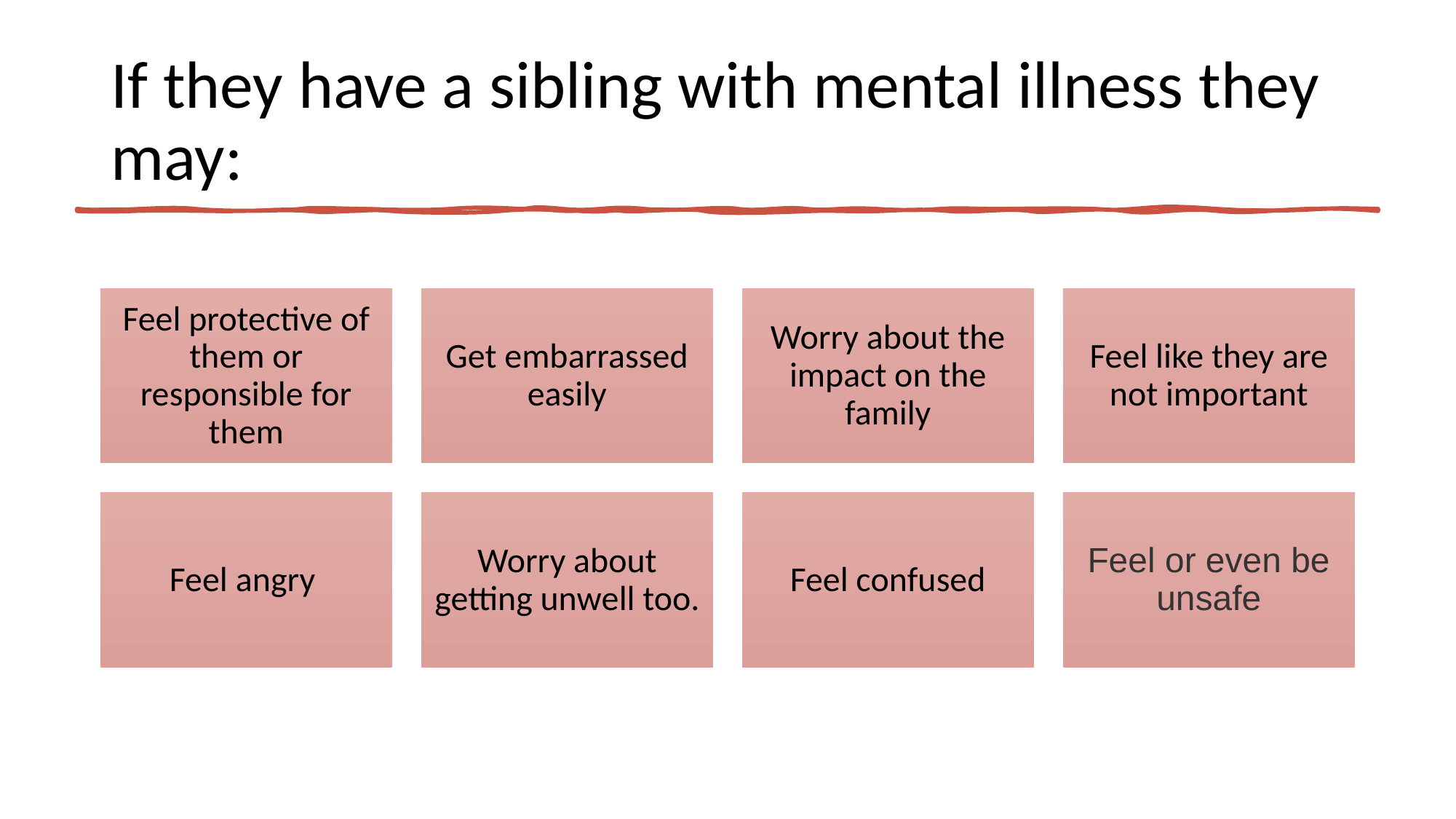

# If they have a sibling with mental illness they may:
Feel protective of them or responsible for them
Get embarrassed easily
Worry about the impact on the family
Feel like they are not important
Feel angry
Worry about getting unwell too.
Feel confused
Feel or even be unsafe